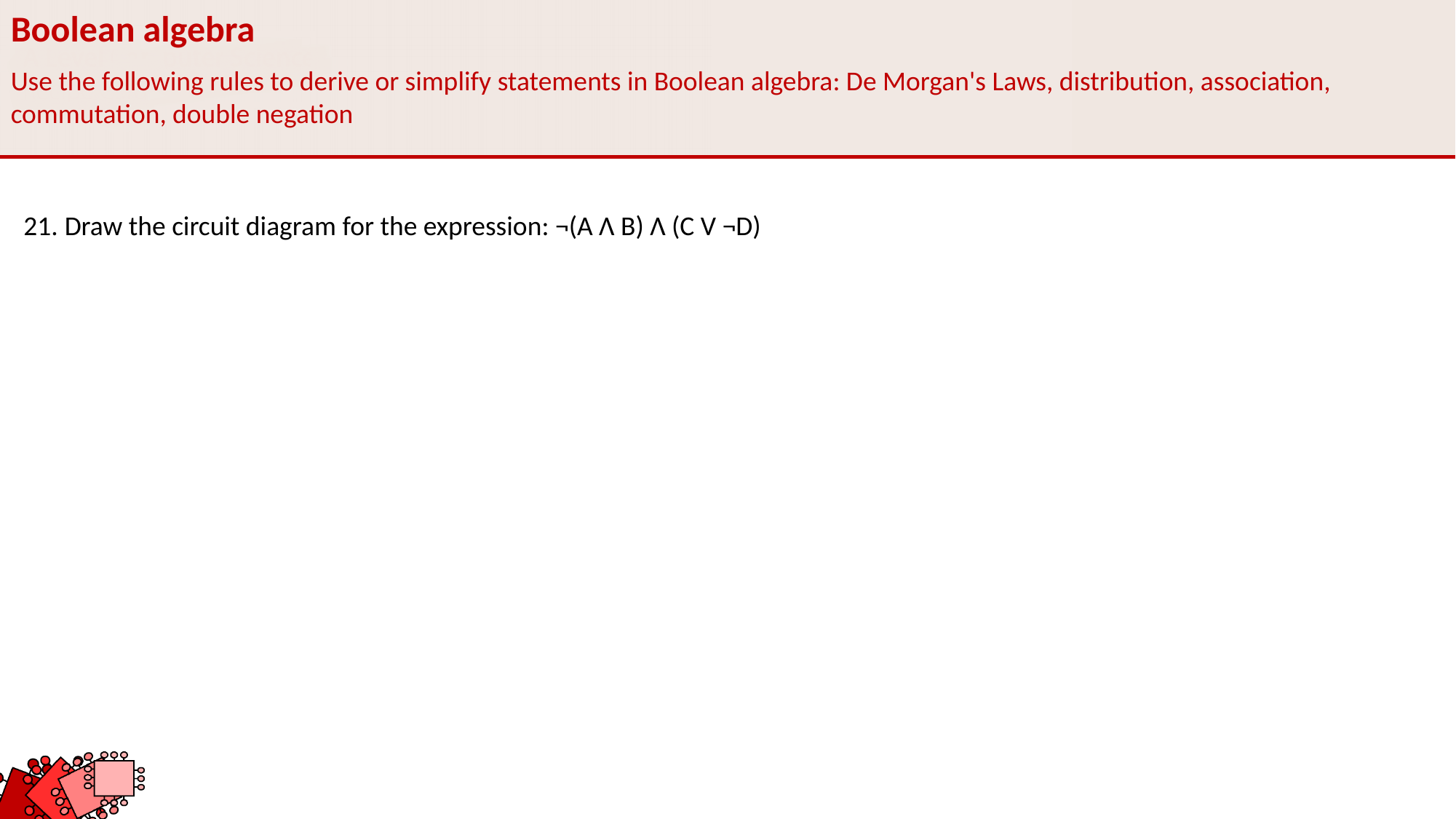

Boolean algebra
Use the following rules to derive or simplify statements in Boolean algebra: De Morgan's Laws, distribution, association, commutation, double negation
Draw the circuit diagram for the expression: ¬(A Ʌ B) Ʌ (C V ¬D)